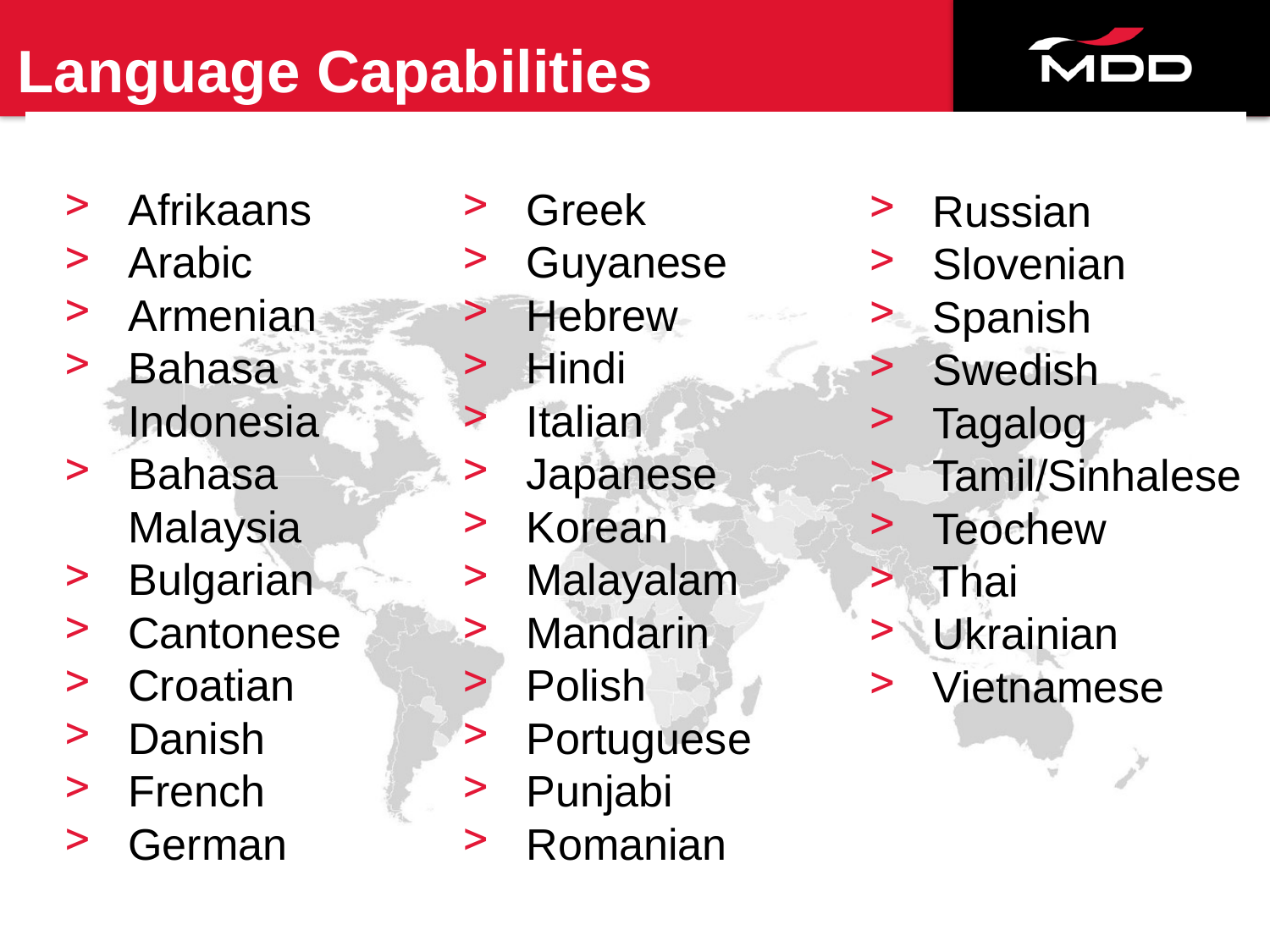

# Language Capabilities
Afrikaans
Arabic
Armenian
Bahasa Indonesia
Bahasa Malaysia
Bulgarian
Cantonese
Croatian
Danish
French
German
Greek
Guyanese
Hebrew
Hindi
Italian
Japanese
Korean
Malayalam
Mandarin
Polish
Portuguese
Punjabi
Romanian

Russian
Slovenian
Spanish
Swedish
Tagalog
Tamil/Sinhalese
Teochew
Thai
Ukrainian
Vietnamese